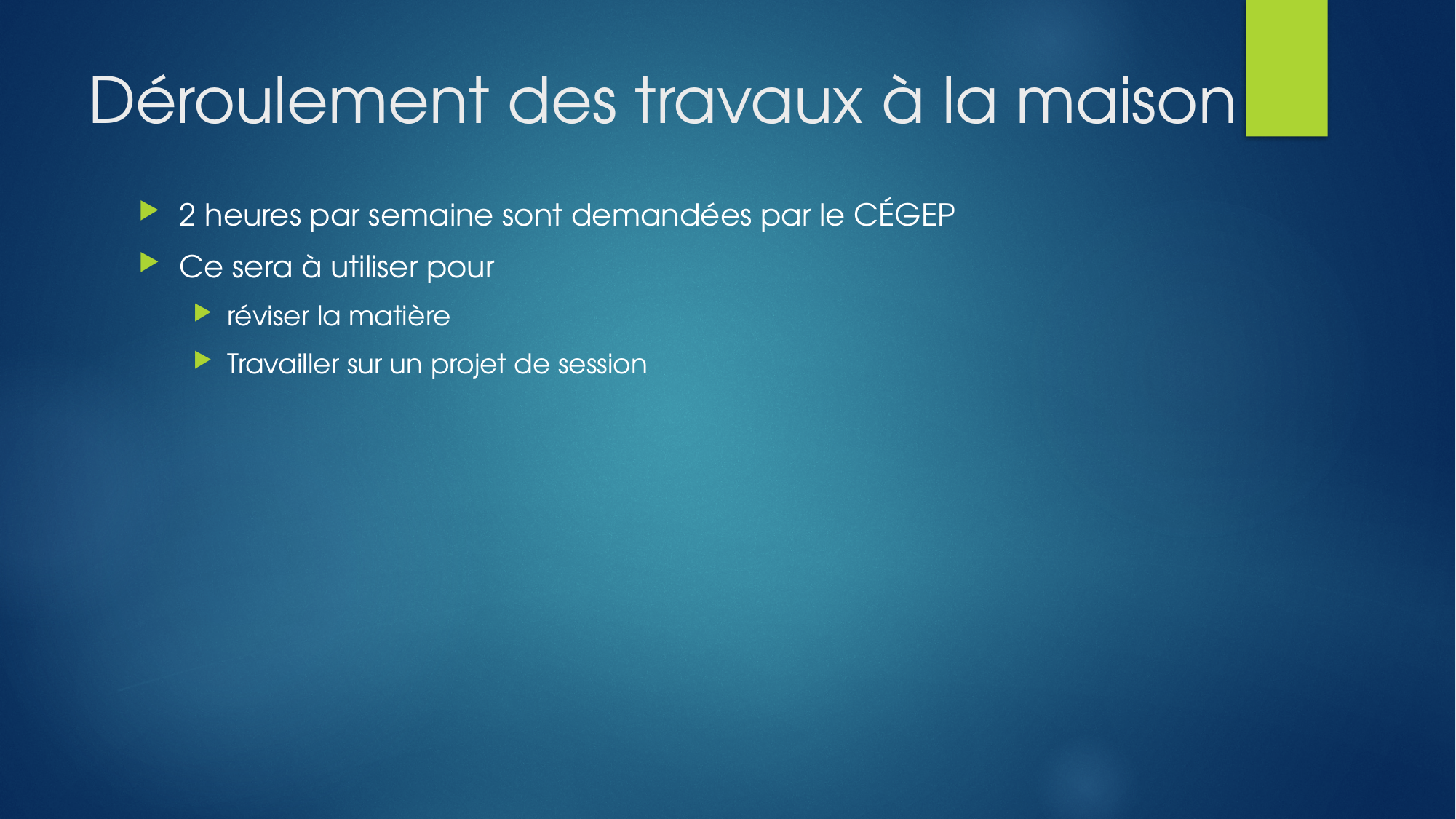

# Déroulement des travaux à la maison
2 heures par semaine sont demandées par le CÉGEP
Ce sera à utiliser pour
réviser la matière
Travailler sur un projet de session